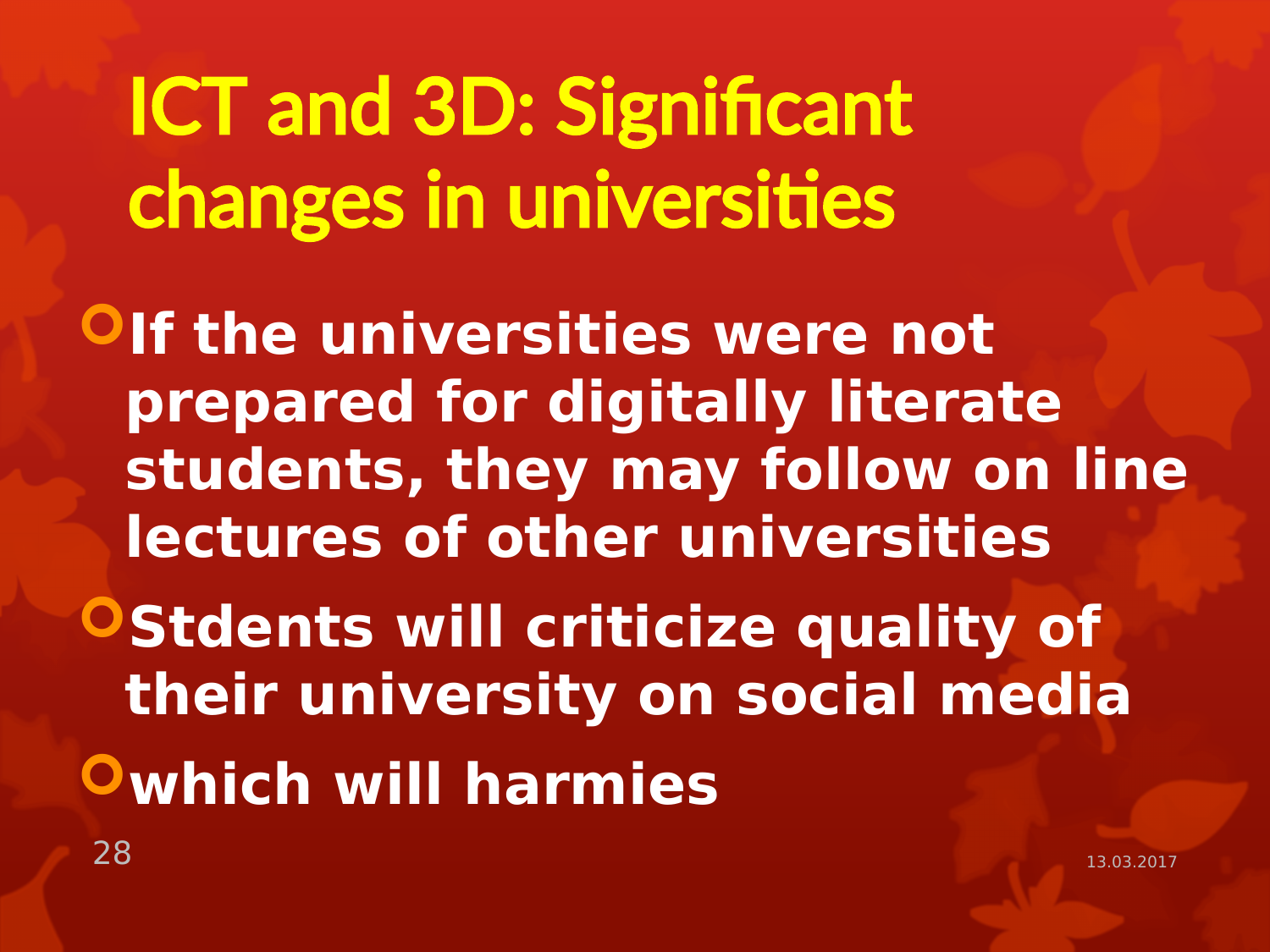

# ICT and 3D: Significant changes in universities
If the universities were not prepared for digitally literate students, they may follow on line lectures of other universities
Stdents will criticize quality of their university on social media
which will harmies
28
13.03.2017